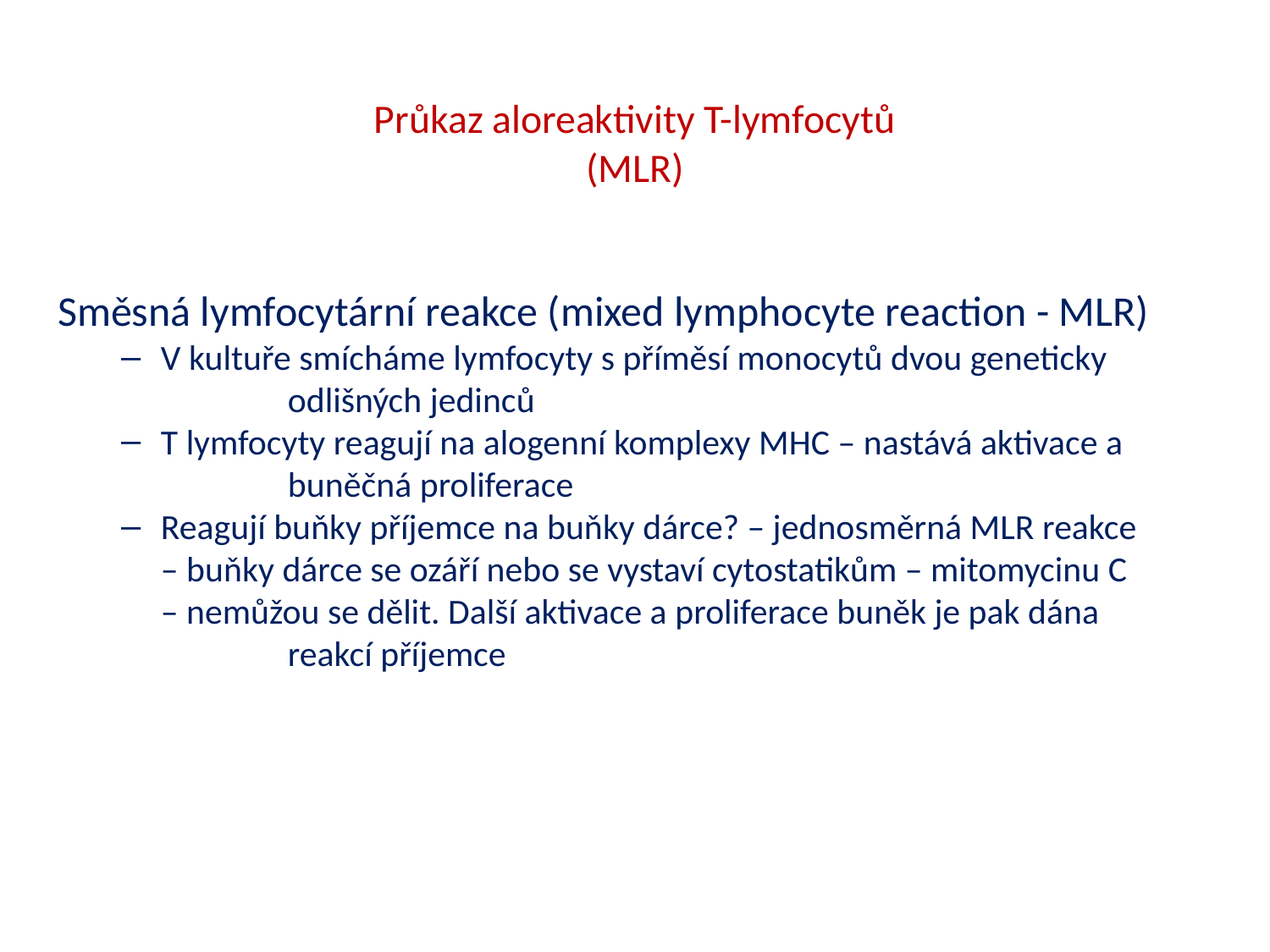

# Průkaz aloreaktivity T-lymfocytů (MLR)

Směsná lymfocytární reakce (mixed lymphocyte reaction - MLR)
V kultuře smícháme lymfocyty s příměsí monocytů dvou geneticky 	odlišných jedinců
T lymfocyty reagují na alogenní komplexy MHC – nastává aktivace a 	buněčná proliferace
Reagují buňky příjemce na buňky dárce? – jednosměrná MLR reakce – buňky dárce se ozáří nebo se vystaví cytostatikům – mitomycinu C – nemůžou se dělit. Další aktivace a proliferace buněk je pak dána 	reakcí příjemce